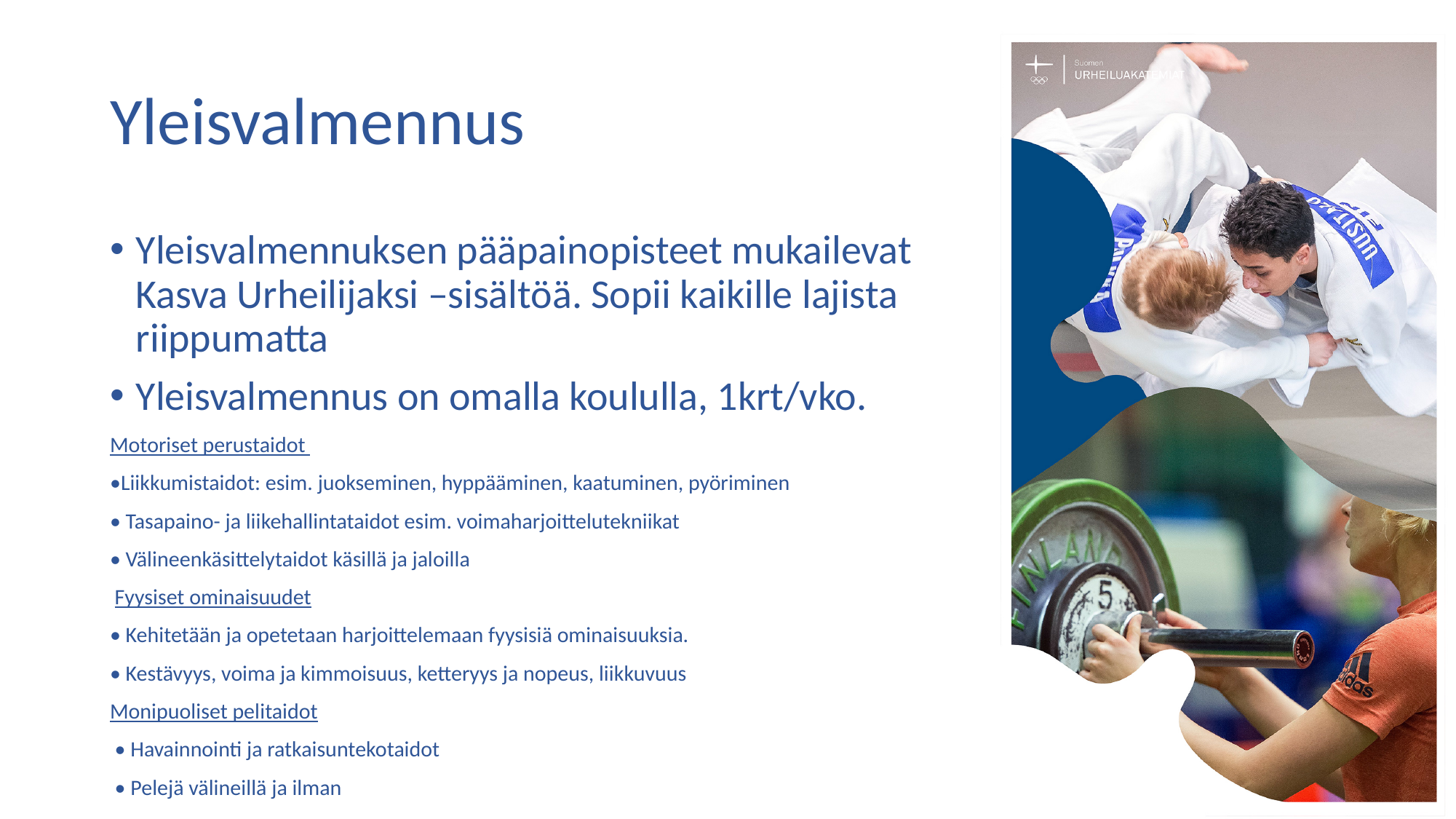

# Yleisvalmennus
Yleisvalmennuksen pääpainopisteet mukailevat Kasva Urheilijaksi –sisältöä. Sopii kaikille lajista riippumatta
Yleisvalmennus on omalla koululla, 1krt/vko.
Motoriset perustaidot
•Liikkumistaidot: esim. juokseminen, hyppääminen, kaatuminen, pyöriminen
• Tasapaino- ja liikehallintataidot esim. voimaharjoittelutekniikat
• Välineenkäsittelytaidot käsillä ja jaloilla
 Fyysiset ominaisuudet
• Kehitetään ja opetetaan harjoittelemaan fyysisiä ominaisuuksia.
• Kestävyys, voima ja kimmoisuus, ketteryys ja nopeus, liikkuvuus
Monipuoliset pelitaidot
 • Havainnointi ja ratkaisuntekotaidot
 • Pelejä välineillä ja ilman